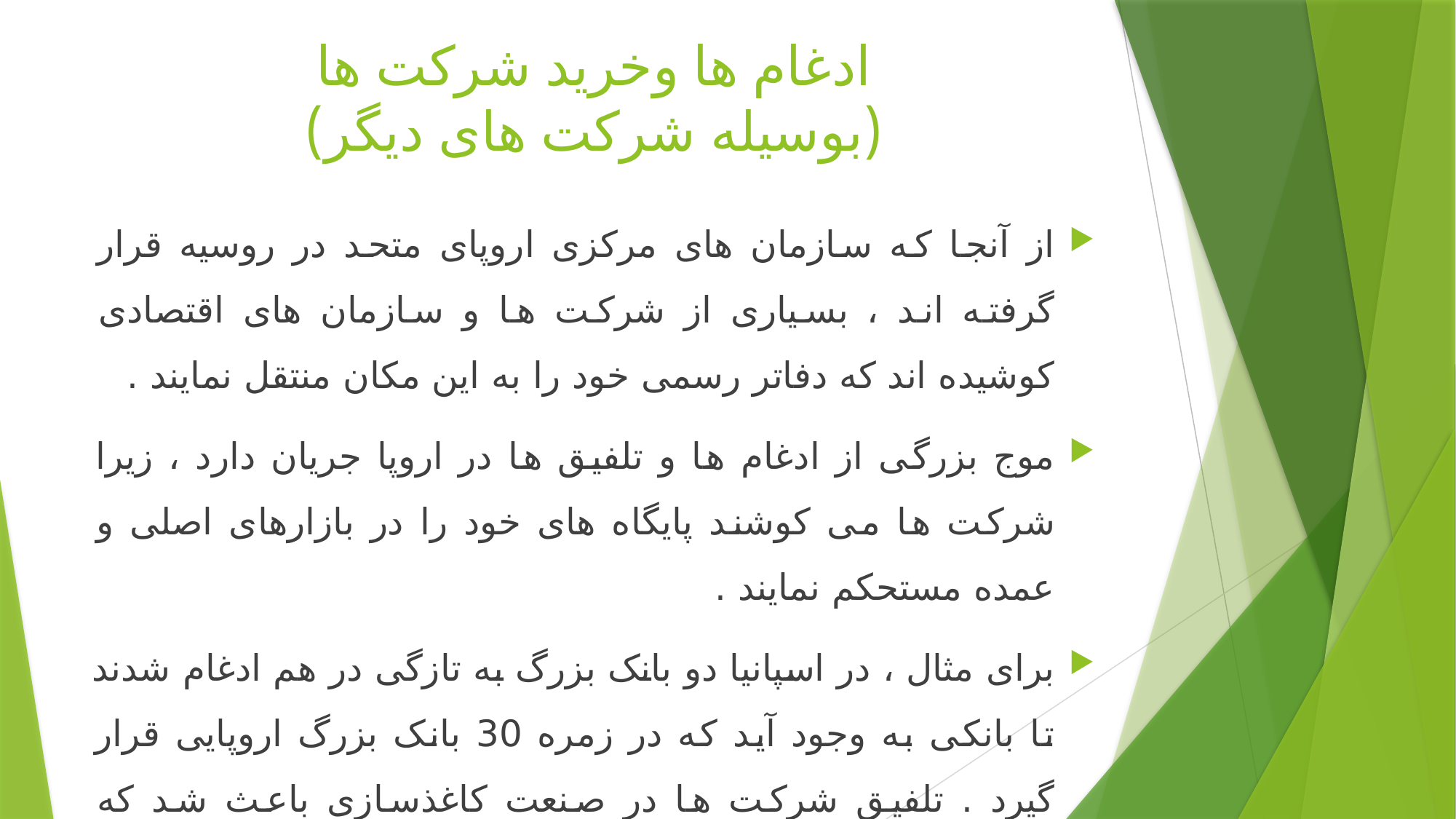

# ادغام ها وخرید شرکت ها (بوسیله شرکت های دیگر)
از آنجا که سازمان های مرکزی اروپای متحد در روسیه قرار گرفته اند ، بسیاری از شرکت ها و سازمان های اقتصادی کوشیده اند که دفاتر رسمی خود را به این مکان منتقل نمایند .
موج بزرگی از ادغام ها و تلفیق ها در اروپا جریان دارد ، زیرا شرکت ها می کوشند پایگاه های خود را در بازارهای اصلی و عمده مستحکم نمایند .
برای مثال ، در اسپانیا دو بانک بزرگ به تازگی در هم ادغام شدند تا بانکی به وجود آید که در زمره 30 بانک بزرگ اروپایی قرار گیرد . تلفیق شرکت ها در صنعت کاغذسازی باعث شد که شرکت های بزرگ و رقیب ، در سوئد و دو شرکت در فنلاند در هم ادغام شوند .